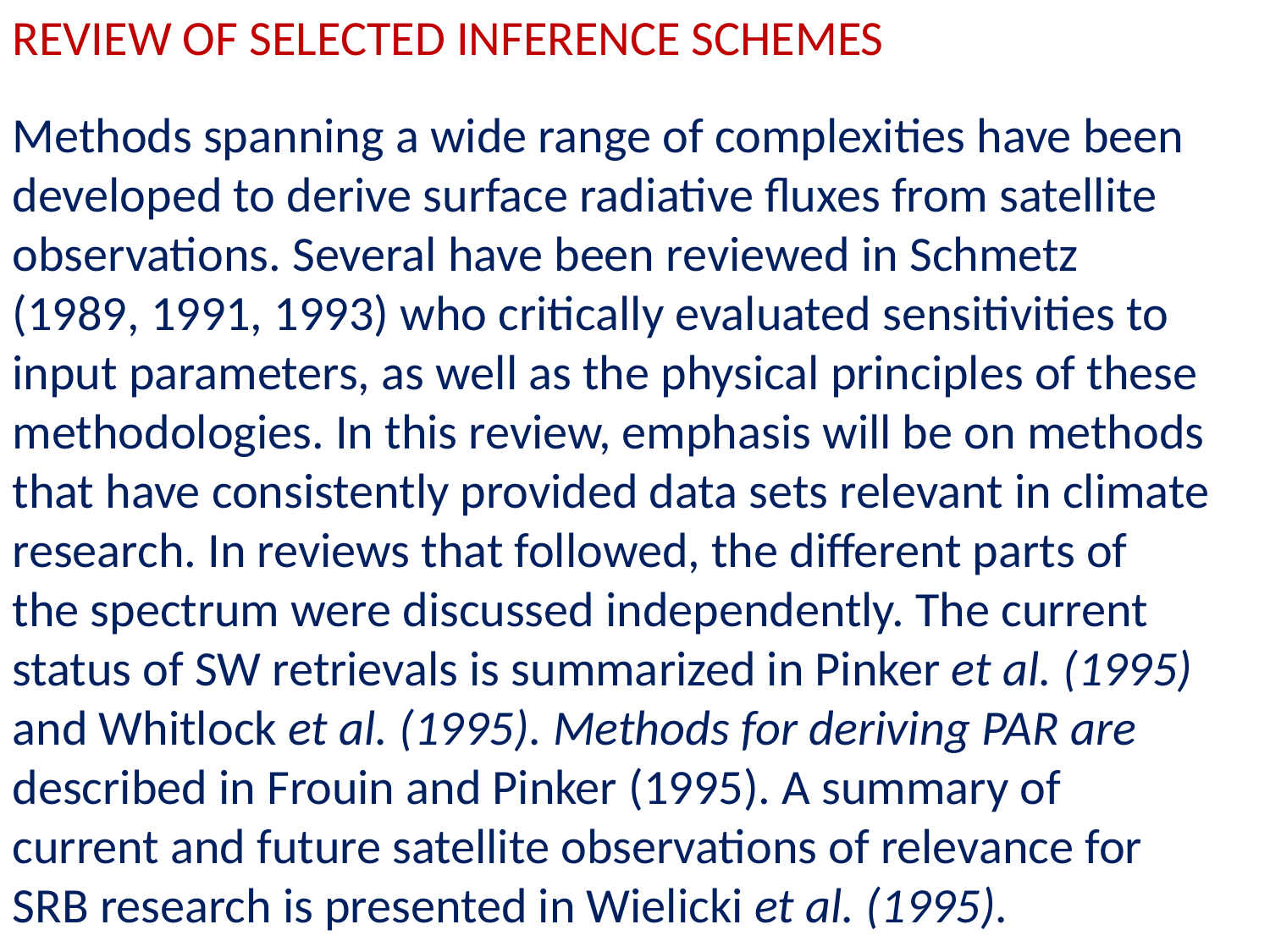

REVIEW OF SELECTED INFERENCE SCHEMES

Methods spanning a wide range of complexities have been
developed to derive surface radiative fluxes from satellite
observations. Several have been reviewed in Schmetz
(1989, 1991, 1993) who critically evaluated sensitivities to
input parameters, as well as the physical principles of these
methodologies. In this review, emphasis will be on methods
that have consistently provided data sets relevant in climate
research. In reviews that followed, the different parts of
the spectrum were discussed independently. The current
status of SW retrievals is summarized in Pinker et al. (1995)
and Whitlock et al. (1995). Methods for deriving PAR are
described in Frouin and Pinker (1995). A summary of
current and future satellite observations of relevance for
SRB research is presented in Wielicki et al. (1995).